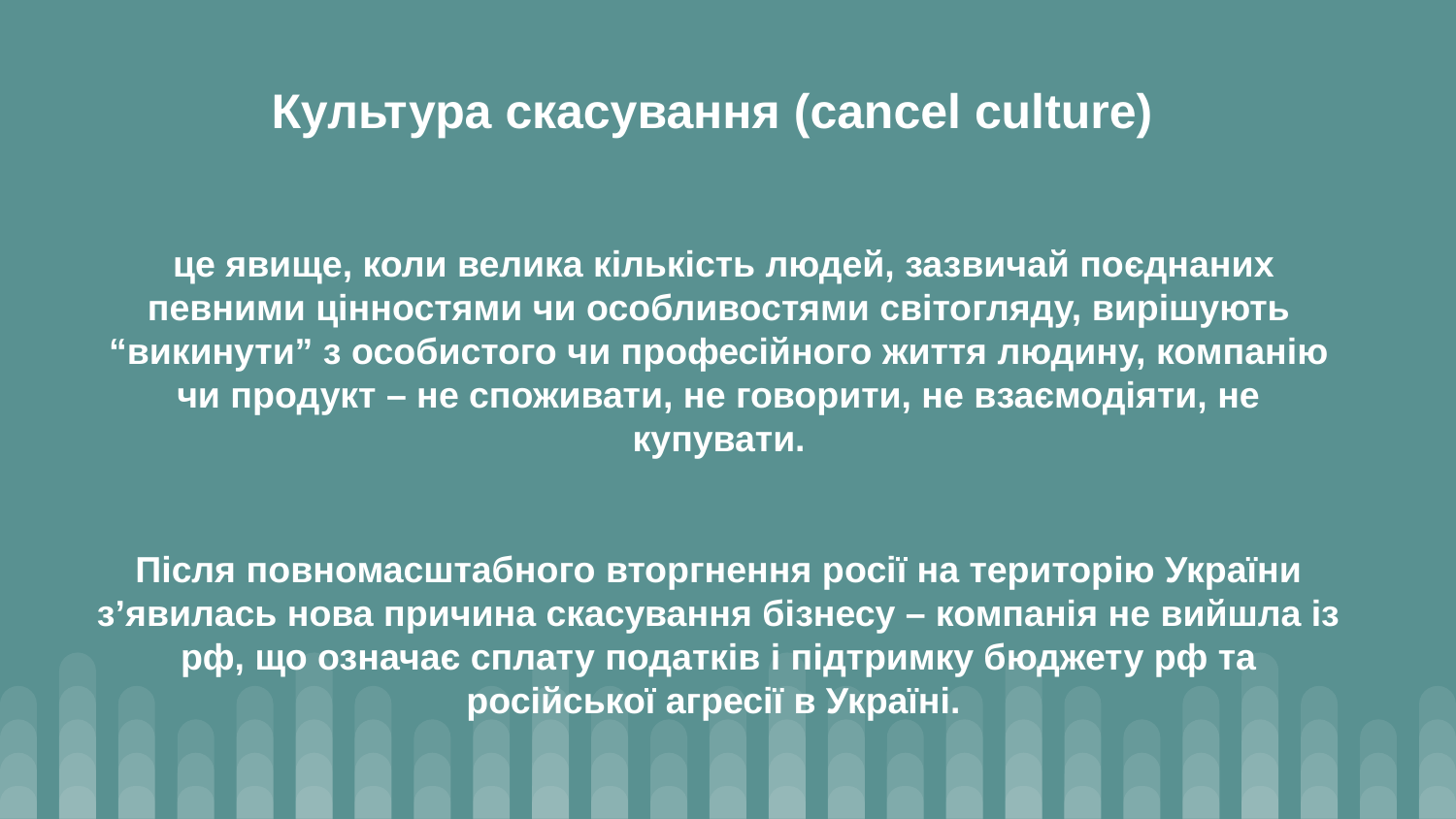

# Культура скасування (cancel culture) це явище, коли велика кількість людей, зазвичай поєднаних певними цінностями чи особливостями світогляду, вирішують “викинути” з особистого чи професійного життя людину, компанію чи продукт – не споживати, не говорити, не взаємодіяти, не купувати. Після повномасштабного вторгнення росії на територію України з’явилась нова причина скасування бізнесу – компанія не вийшла із рф, що означає сплату податків і підтримку бюджету рф та російської агресії в Україні.